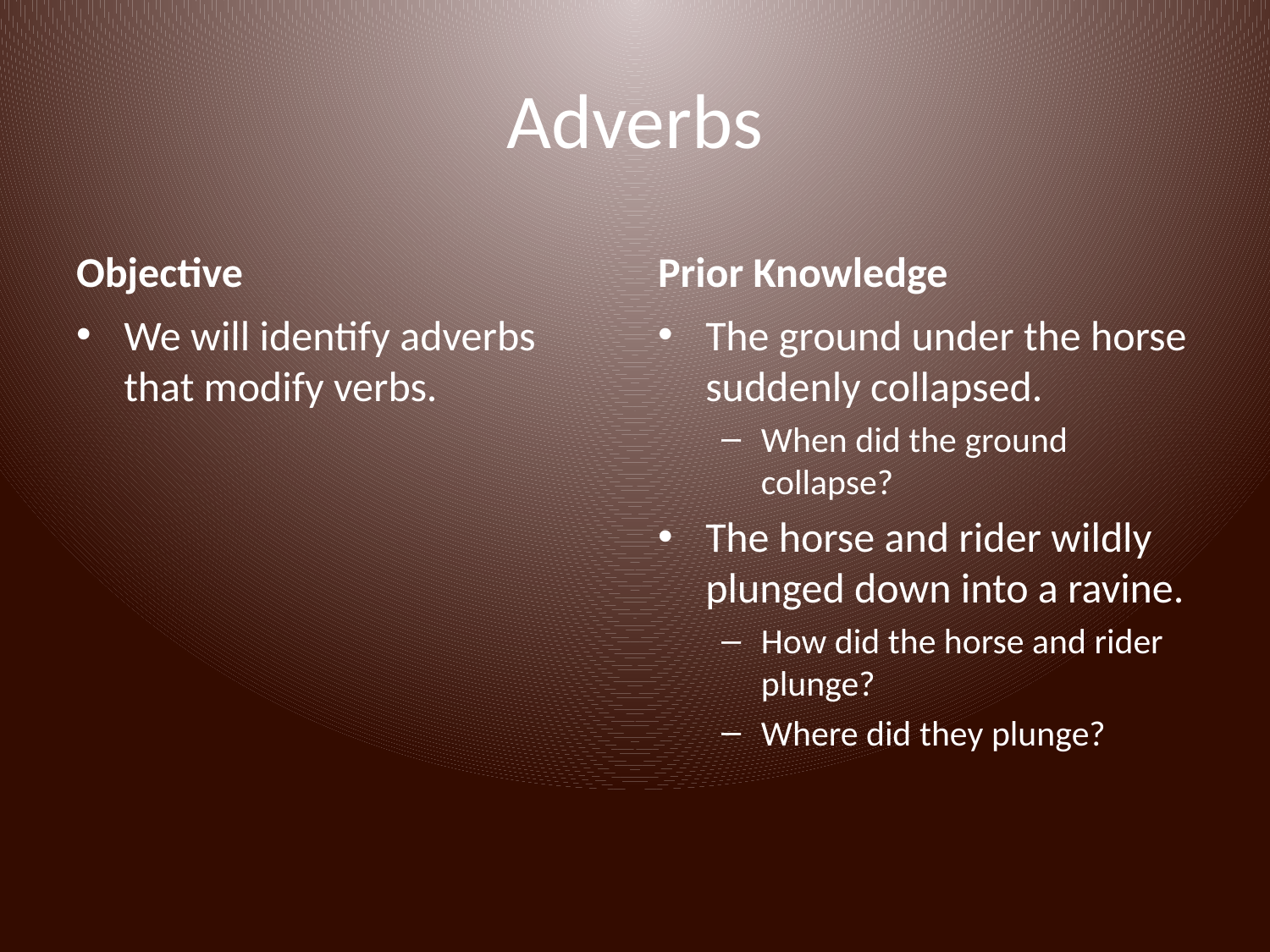

# Adverbs
Objective
Prior Knowledge
We will identify adverbs that modify verbs.
The ground under the horse suddenly collapsed.
When did the ground collapse?
The horse and rider wildly plunged down into a ravine.
How did the horse and rider plunge?
Where did they plunge?